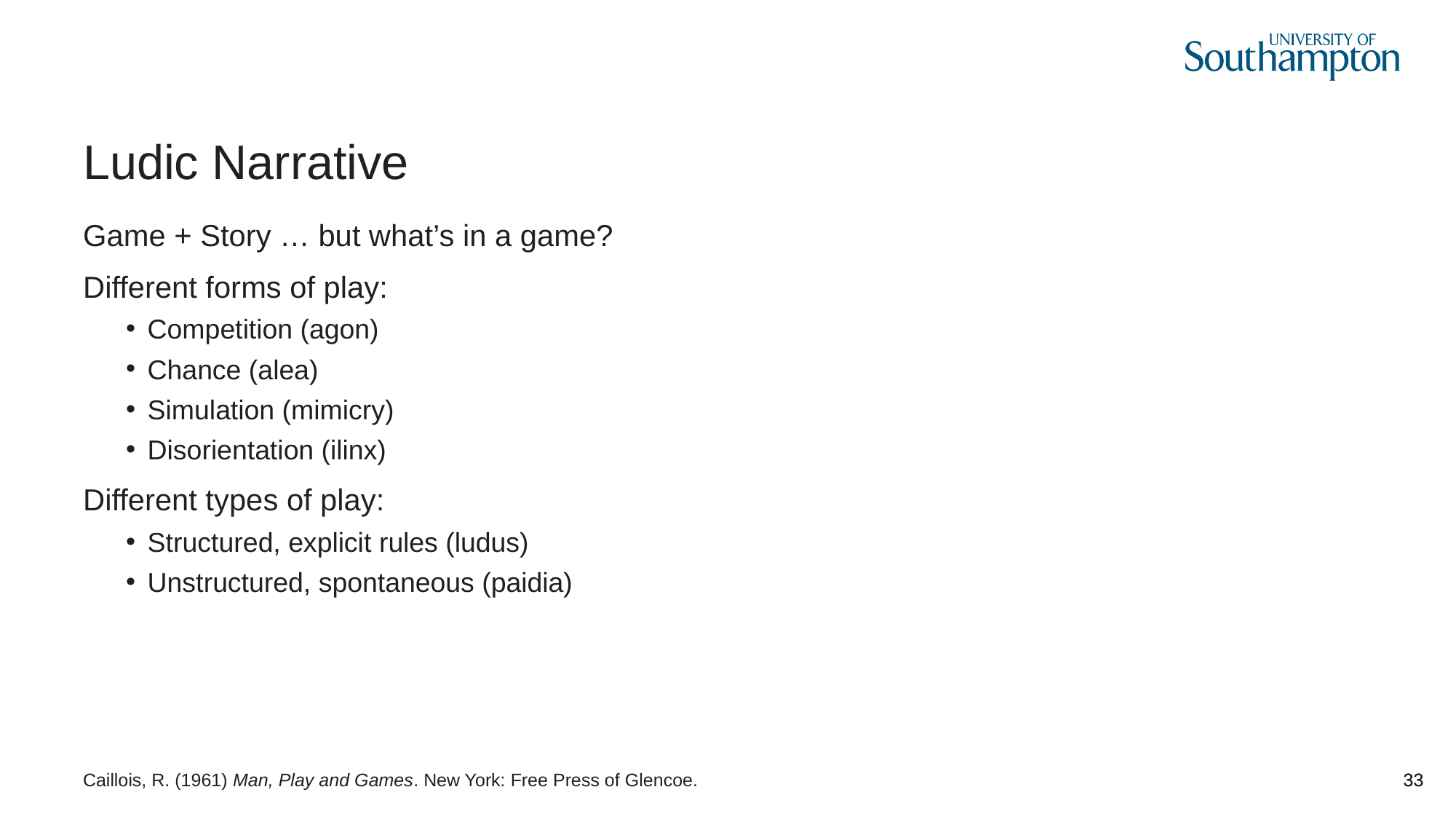

# Ludic Narrative
Game + Story … but what’s in a game?
Different forms of play:
Competition (agon)
Chance (alea)
Simulation (mimicry)
Disorientation (ilinx)
Different types of play:
Structured, explicit rules (ludus)
Unstructured, spontaneous (paidia)
Caillois, R. (1961) Man, Play and Games. New York: Free Press of Glencoe.
33